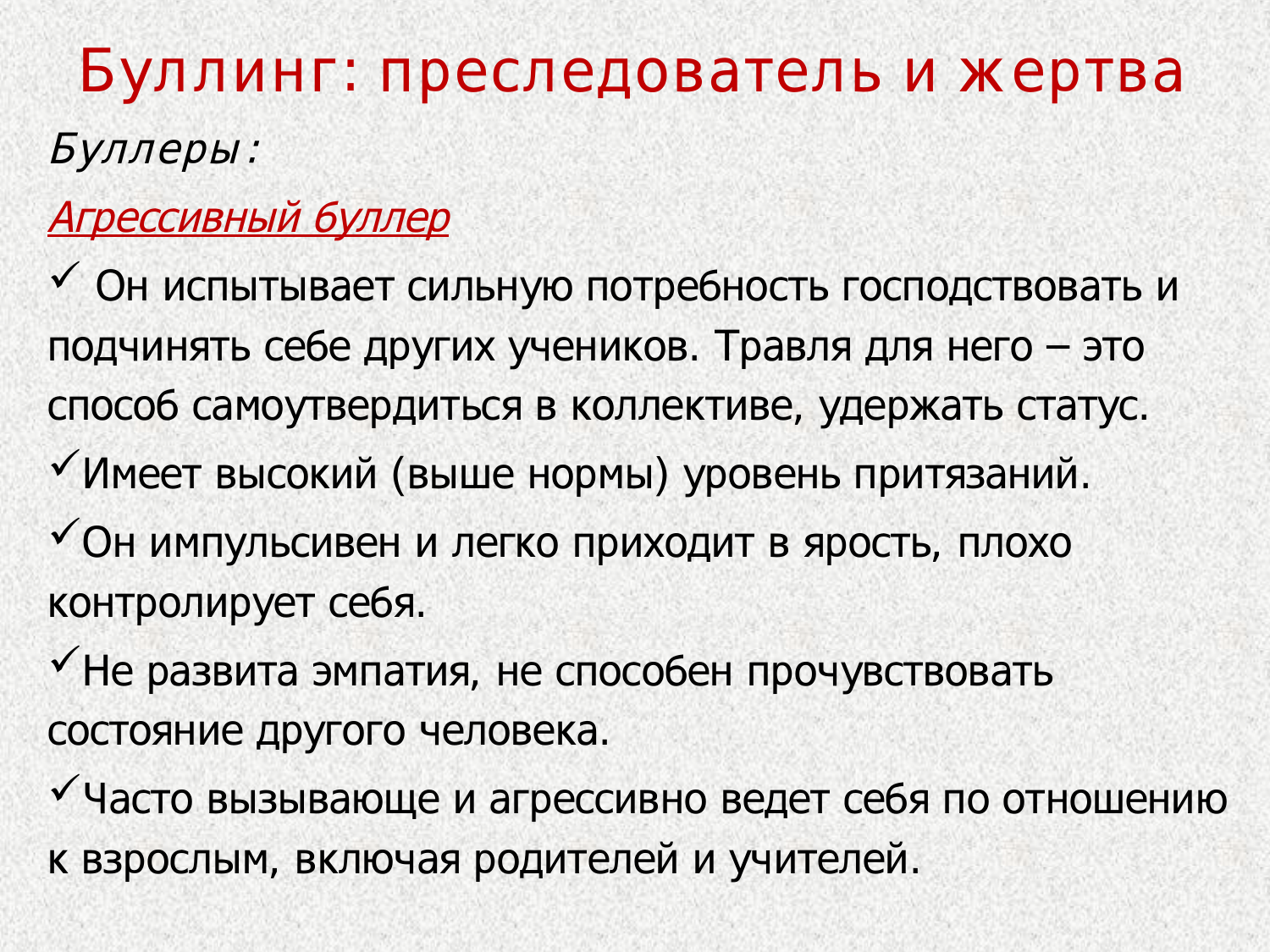

# Буллинг: преследователь и жертва
Буллеры:
Агрессивный буллер
 Он испытывает сильную потребность господствовать и подчинять себе других учеников. Травля для него – это способ самоутвердиться в коллективе, удержать статус.
Имеет высокий (выше нормы) уровень притязаний.
Он импульсивен и легко приходит в ярость, плохо контролирует себя.
Не развита эмпатия, не способен прочувствовать состояние другого человека.
Часто вызывающе и агрессивно ведет себя по отношению к взрослым, включая родителей и учителей.